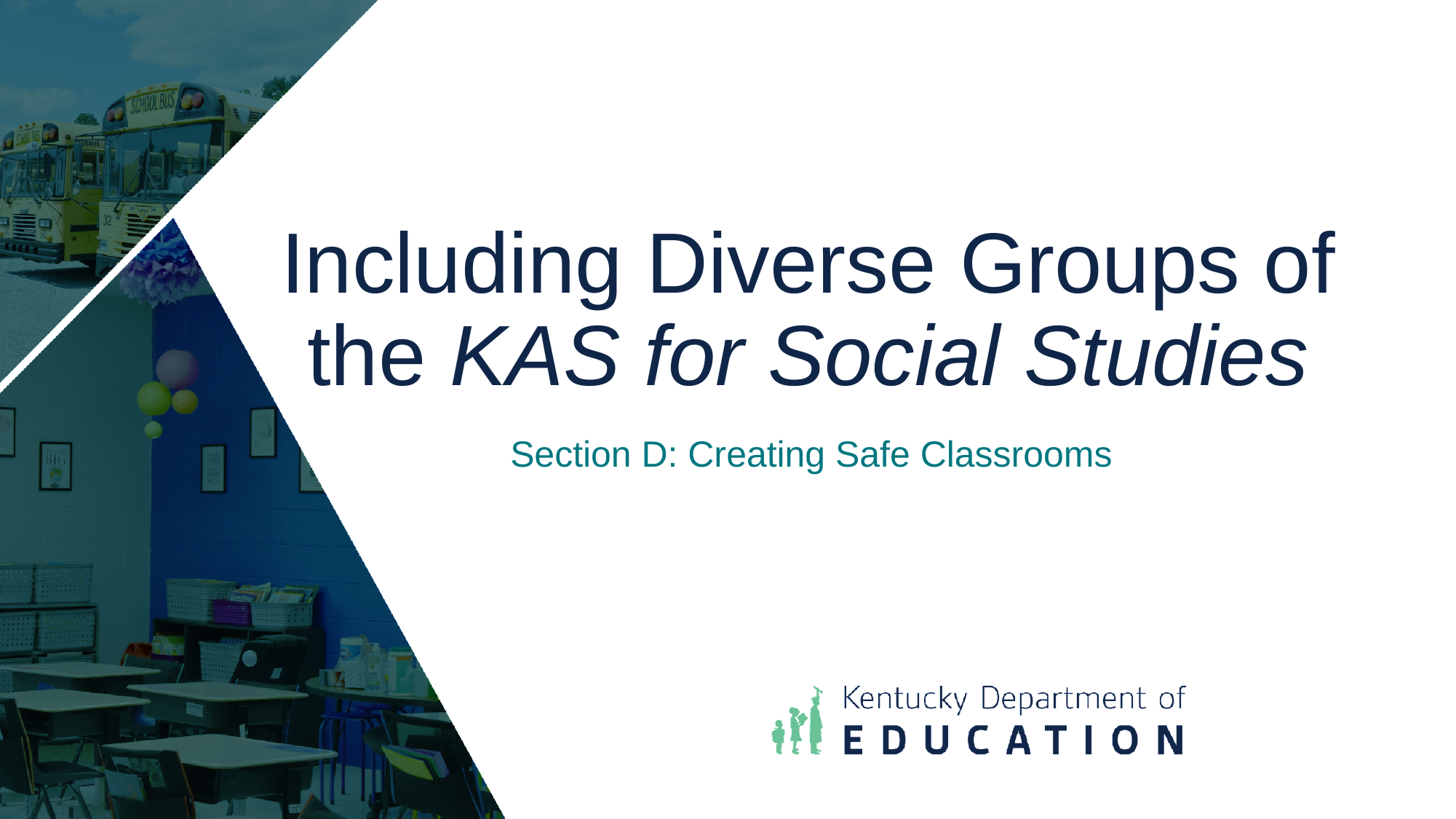

# Including Diverse Groups of the KAS for Social Studies
Section D: Creating Safe Classrooms